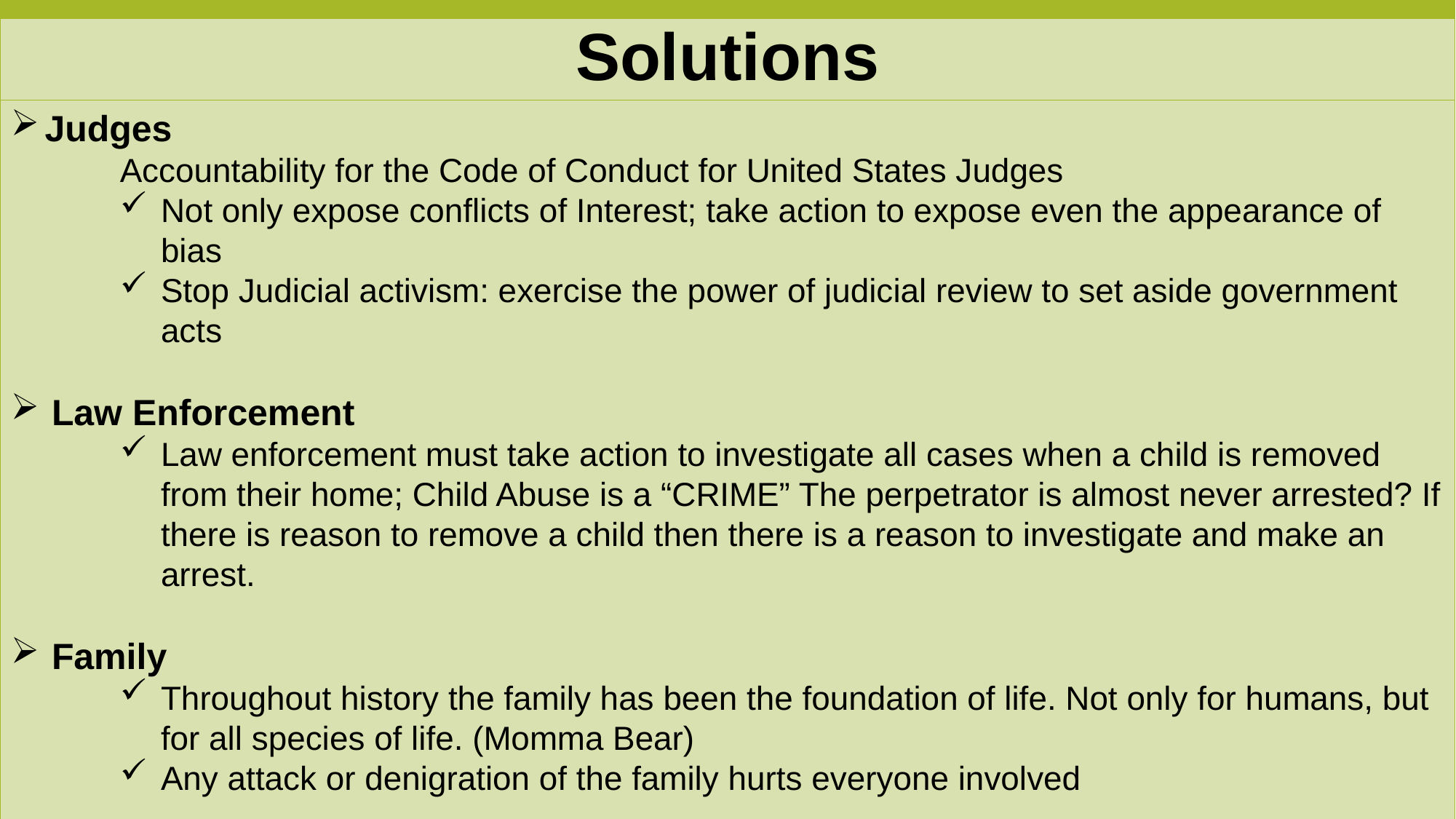

# Solutions
Judges
Accountability for the Code of Conduct for United States Judges
Not only expose conflicts of Interest; take action to expose even the appearance of bias
Stop Judicial activism: exercise the power of judicial review to set aside government acts

Law Enforcement
Law enforcement must take action to investigate all cases when a child is removed from their home; Child Abuse is a “CRIME” The perpetrator is almost never arrested? If there is reason to remove a child then there is a reason to investigate and make an arrest.

Family
Throughout history the family has been the foundation of life. Not only for humans, but for all species of life. (Momma Bear)
Any attack or denigration of the family hurts everyone involved